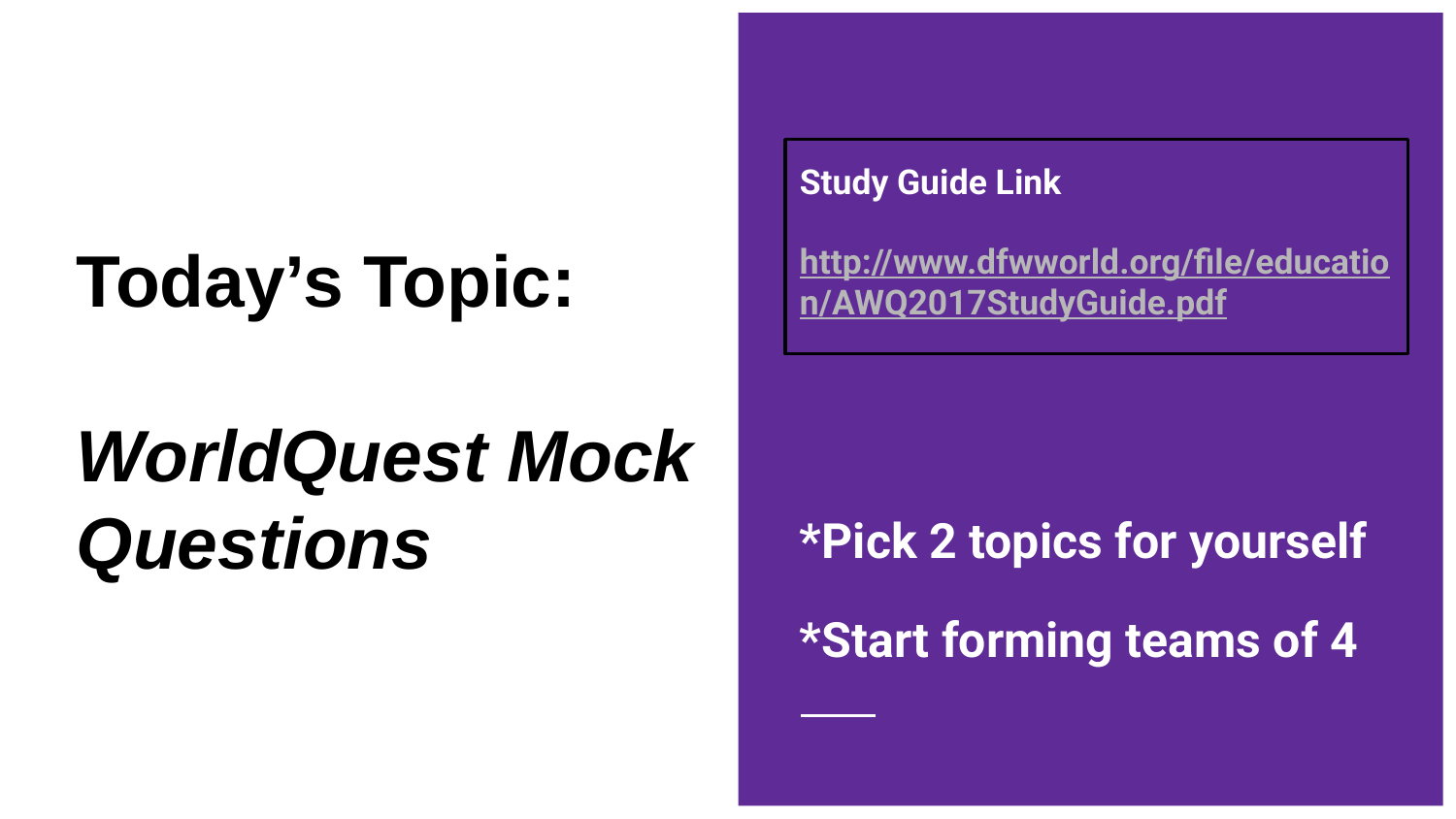

Study Guide Link
http://www.dfwworld.org/file/education/AWQ2017StudyGuide.pdf

*Pick 2 topics for yourself
*Start forming teams of 4

Today’s Topic:

WorldQuest Mock Questions